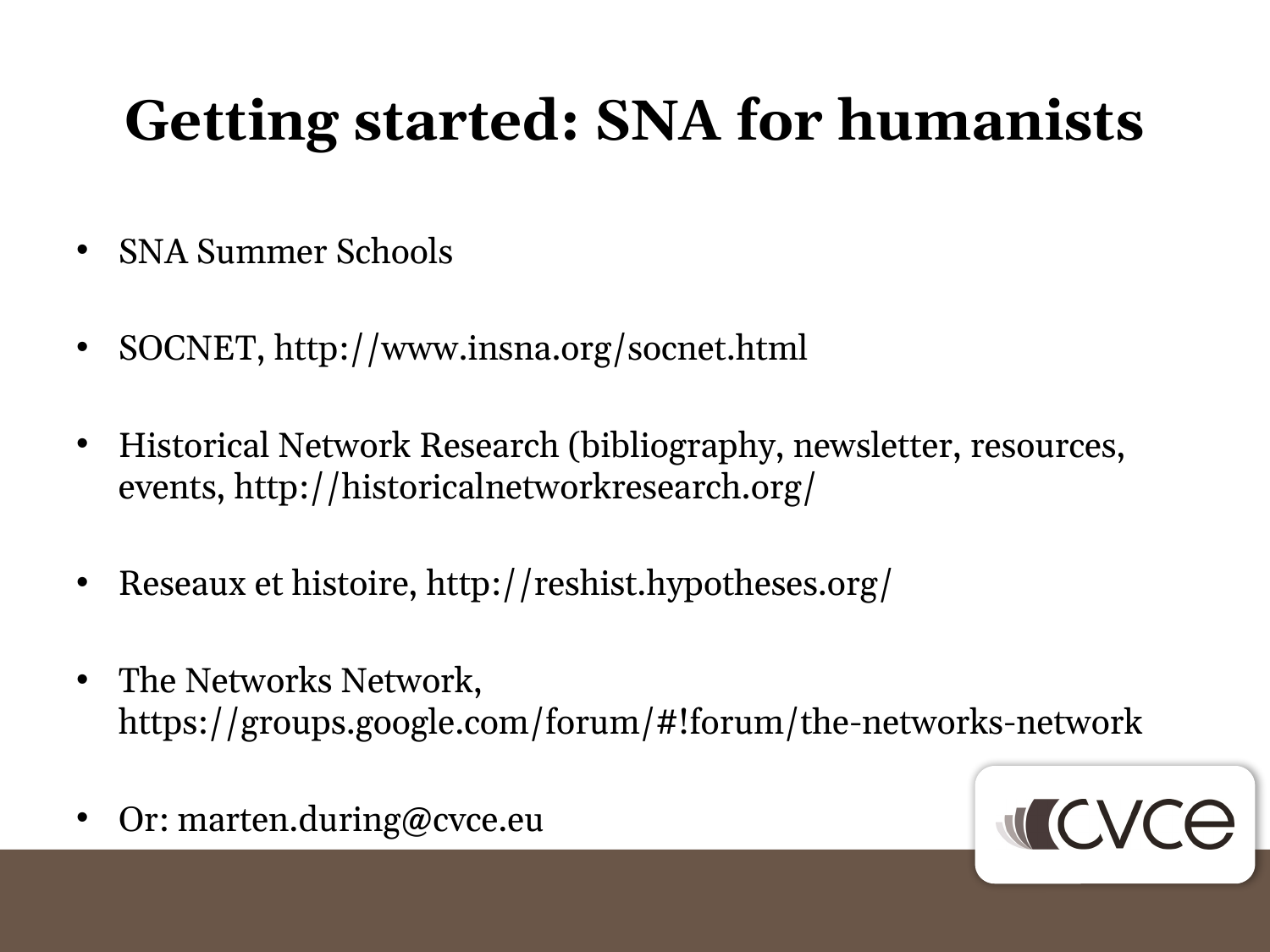

# Getting started: SNA for humanists
SNA Summer Schools

SOCNET, http://www.insna.org/socnet.html

Historical Network Research (bibliography, newsletter, resources, events, http://historicalnetworkresearch.org/

Reseaux et histoire, http://reshist.hypotheses.org/

The Networks Network, https://groups.google.com/forum/#!forum/the-networks-network

Or: marten.during@cvce.eu